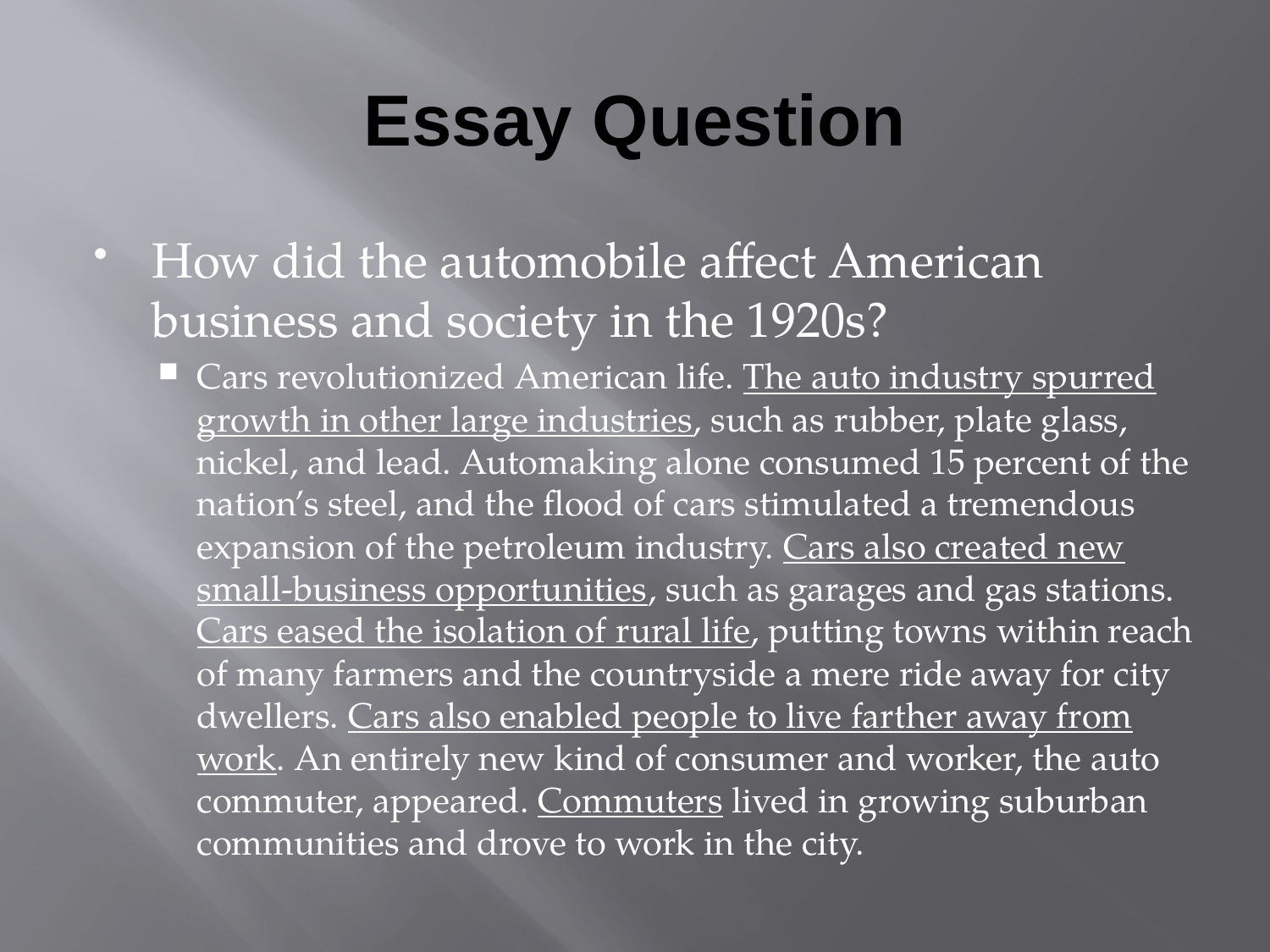

# Essay Question
How did the automobile affect American business and society in the 1920s?
Cars revolutionized American life. The auto industry spurred growth in other large industries, such as rubber, plate glass, nickel, and lead. Automaking alone consumed 15 percent of the nation’s steel, and the flood of cars stimulated a tremendous expansion of the petroleum industry. Cars also created new small-business opportunities, such as garages and gas stations. Cars eased the isolation of rural life, putting towns within reach of many farmers and the countryside a mere ride away for city dwellers. Cars also enabled people to live farther away from work. An entirely new kind of consumer and worker, the auto commuter, appeared. Commuters lived in growing suburban communities and drove to work in the city.